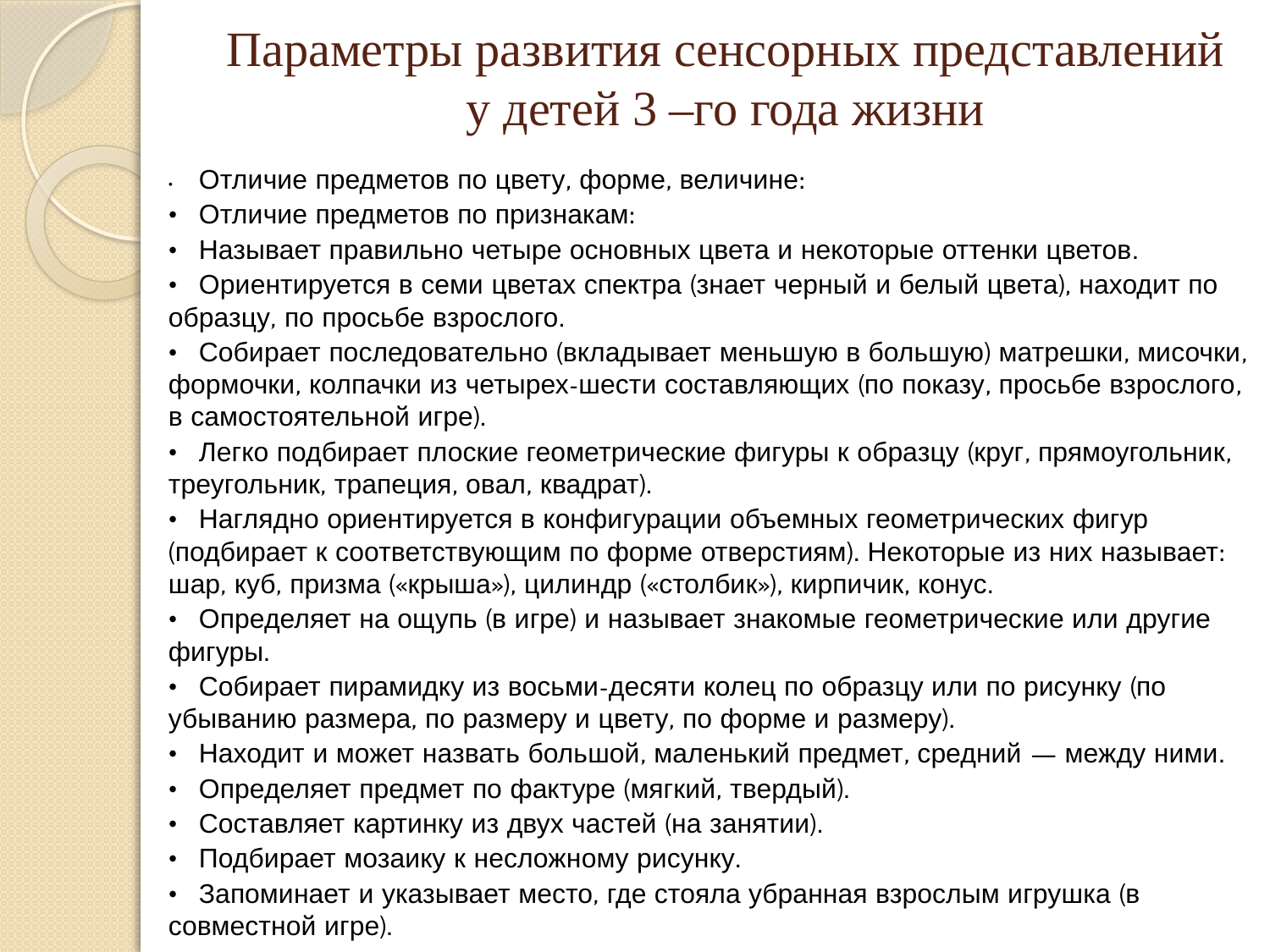

# Параметры развития сенсорных представлений у детей 3 –го года жизни
•	Отличие предметов по цвету, форме, величине:
•	Отличие предметов по признакам:
•	Называет правильно четыре основных цвета и некоторые оттенки цветов.
•	Ориентируется в семи цветах спектра (знает черный и белый цвета), находит по образцу, по просьбе взрослого.
•	Собирает последовательно (вкладывает меньшую в большую) матрешки, мисочки, формочки, колпачки из четырех-шести составляющих (по показу, просьбе взрослого, в самостоятельной игре).
•	Легко подбирает плоские геометрические фигуры к образцу (круг, прямоугольник, треугольник, трапеция, овал, квадрат).
•	Наглядно ориентируется в конфигурации объемных геометрических фигур (подбирает к соответствующим по форме отверстиям). Некоторые из них называет: шар, куб, призма («крыша»), цилиндр («столбик»), кирпичик, конус.
•	Определяет на ощупь (в игре) и называет знакомые геометрические или другие фигуры.
•	Собирает пирамидку из восьми-десяти колец по образцу или по рисунку (по убыванию размера, по размеру и цвету, по форме и размеру).
•	Находит и может назвать большой, маленький предмет, средний — между ними.
•	Определяет предмет по фактуре (мягкий, твердый).
•	Составляет картинку из двух частей (на занятии).
•	Подбирает мозаику к несложному рисунку.
•	Запоминает и указывает место, где стояла убранная взрослым игрушка (в совместной игре).